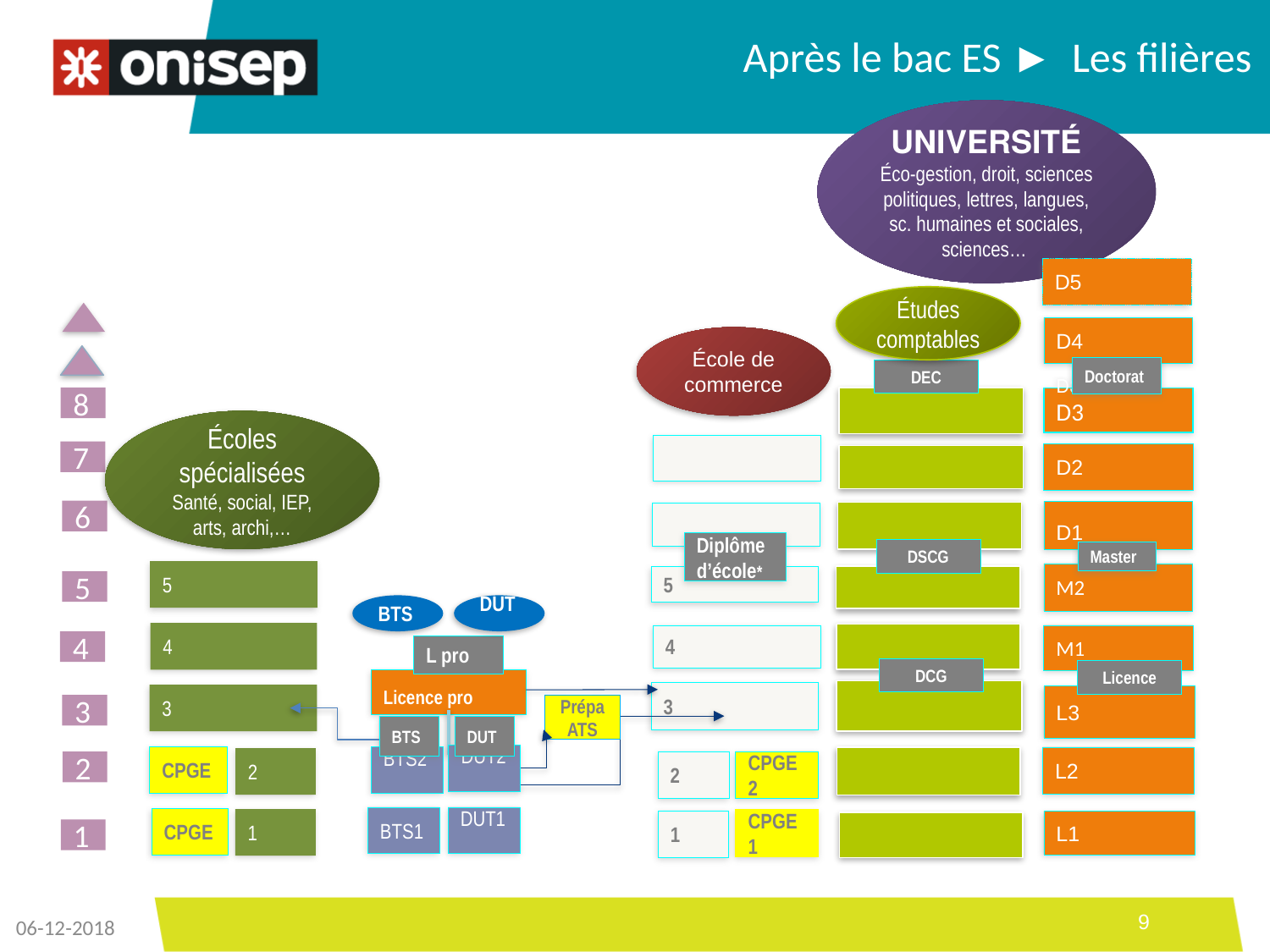

Après le bac ES ►  Les filières
UNIVERSITÉ
Éco-gestion, droit, sciences politiques, lettres, langues, sc. humaines et sociales, sciences…
D5
Études comptables

D4
École de commerce

Doctorat
DEC
8

D3
D3
Écoles spécialisées
Santé, social, IEP, arts, archi,…

7
D2

6
D1

S
Diplôme d’école*
DSCG
Master
5
M2

5
5
BTS
DUT
4

4
M1
4
L pro
DCG
Licence
Licence pro

3
3
L3
3
Prépa ATS
BTS
DUT
DUT2
CPGE
BTS2

L2
2
2
CPGE 2
2
S
DUT1
BTS1
CPGE
1
CPGE 1
1
L1

1
06-12-2018
9